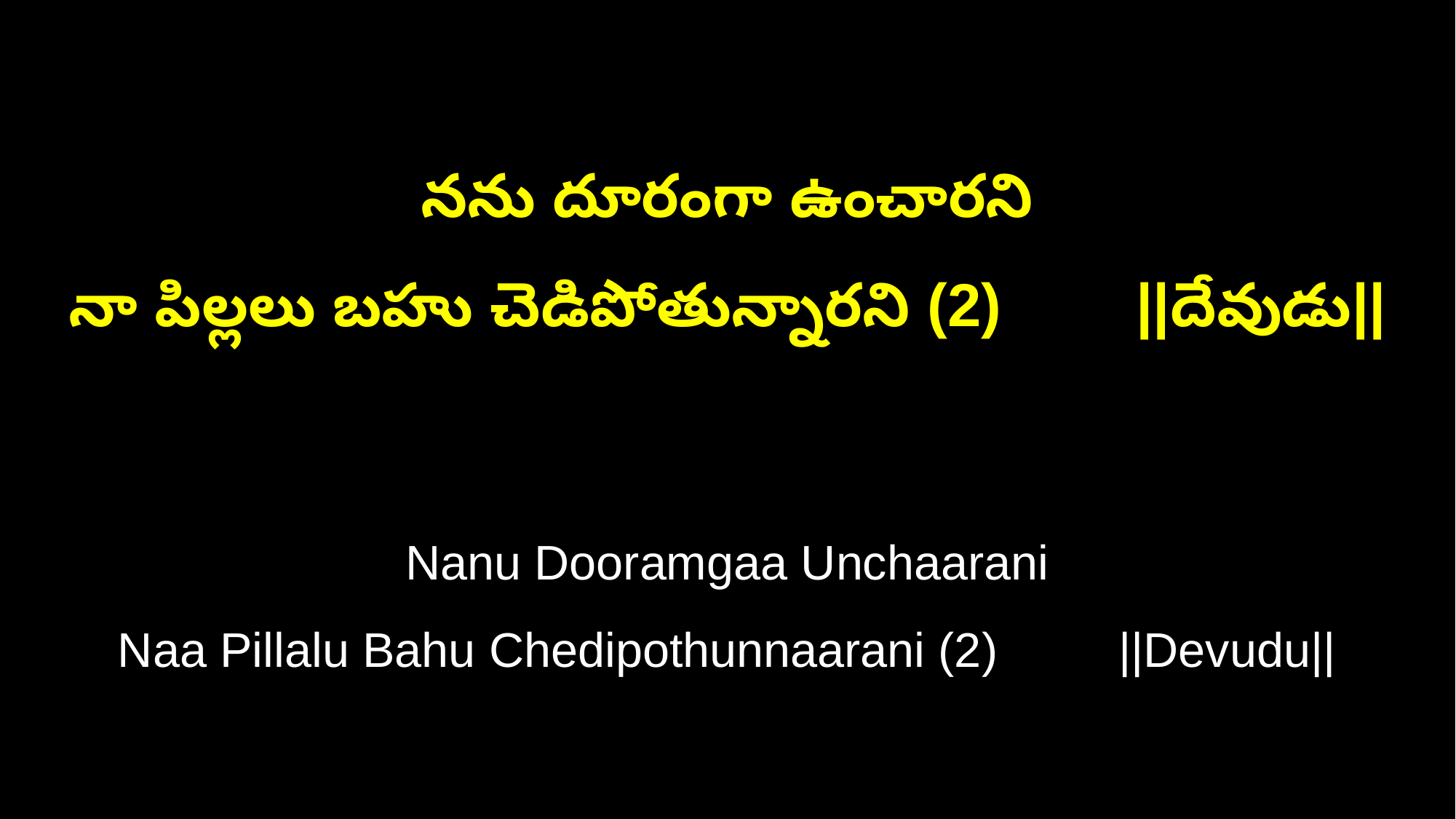

నను దూరంగా ఉంచారని
నా పిల్లలు బహు చెడిపోతున్నారని (2)        ||దేవుడు||
Nanu Dooramgaa Unchaarani
Naa Pillalu Bahu Chedipothunnaarani (2)         ||Devudu||